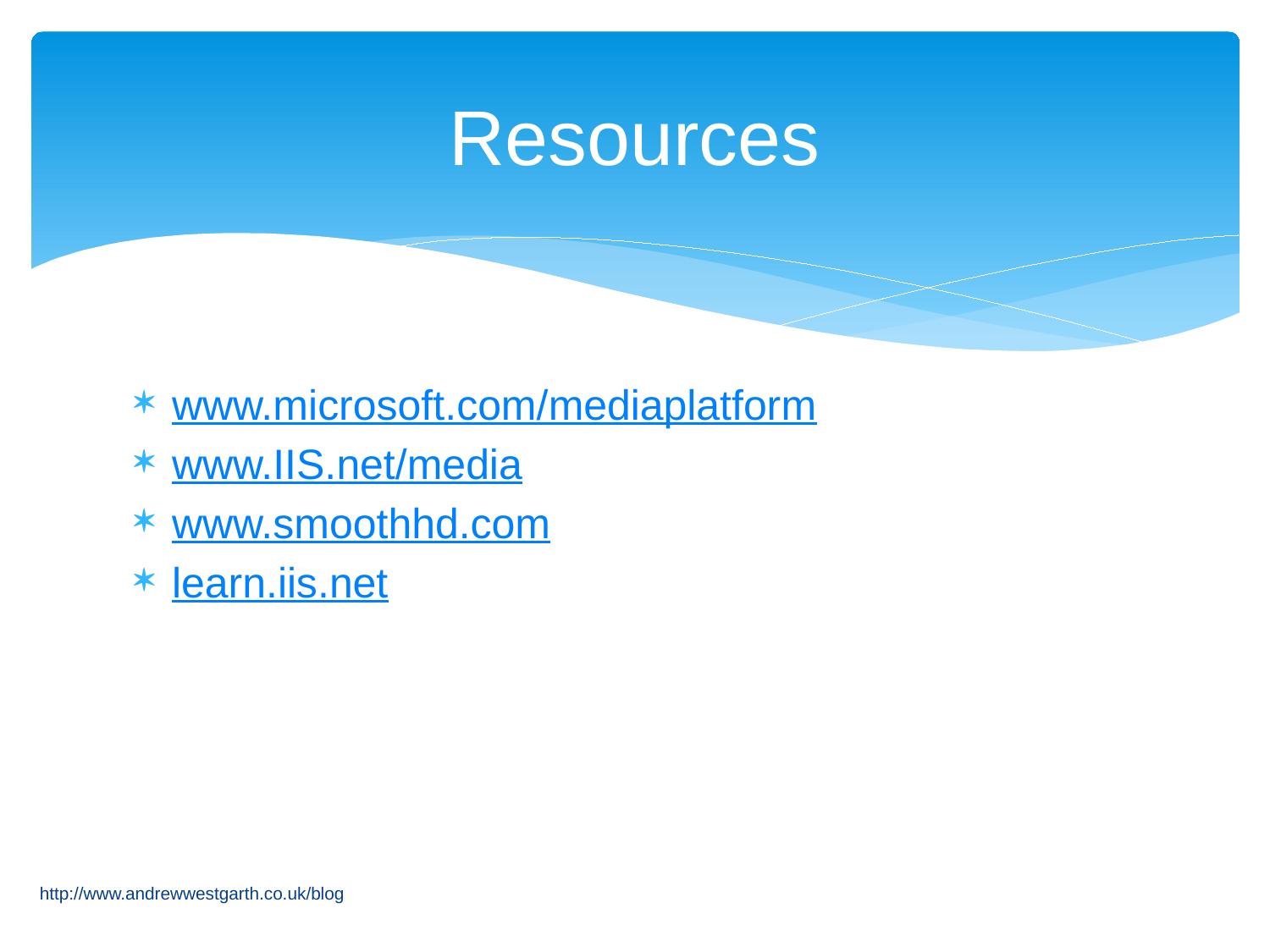

# Resources
www.microsoft.com/mediaplatform
www.IIS.net/media
www.smoothhd.com
learn.iis.net

http://www.andrewwestgarth.co.uk/blog